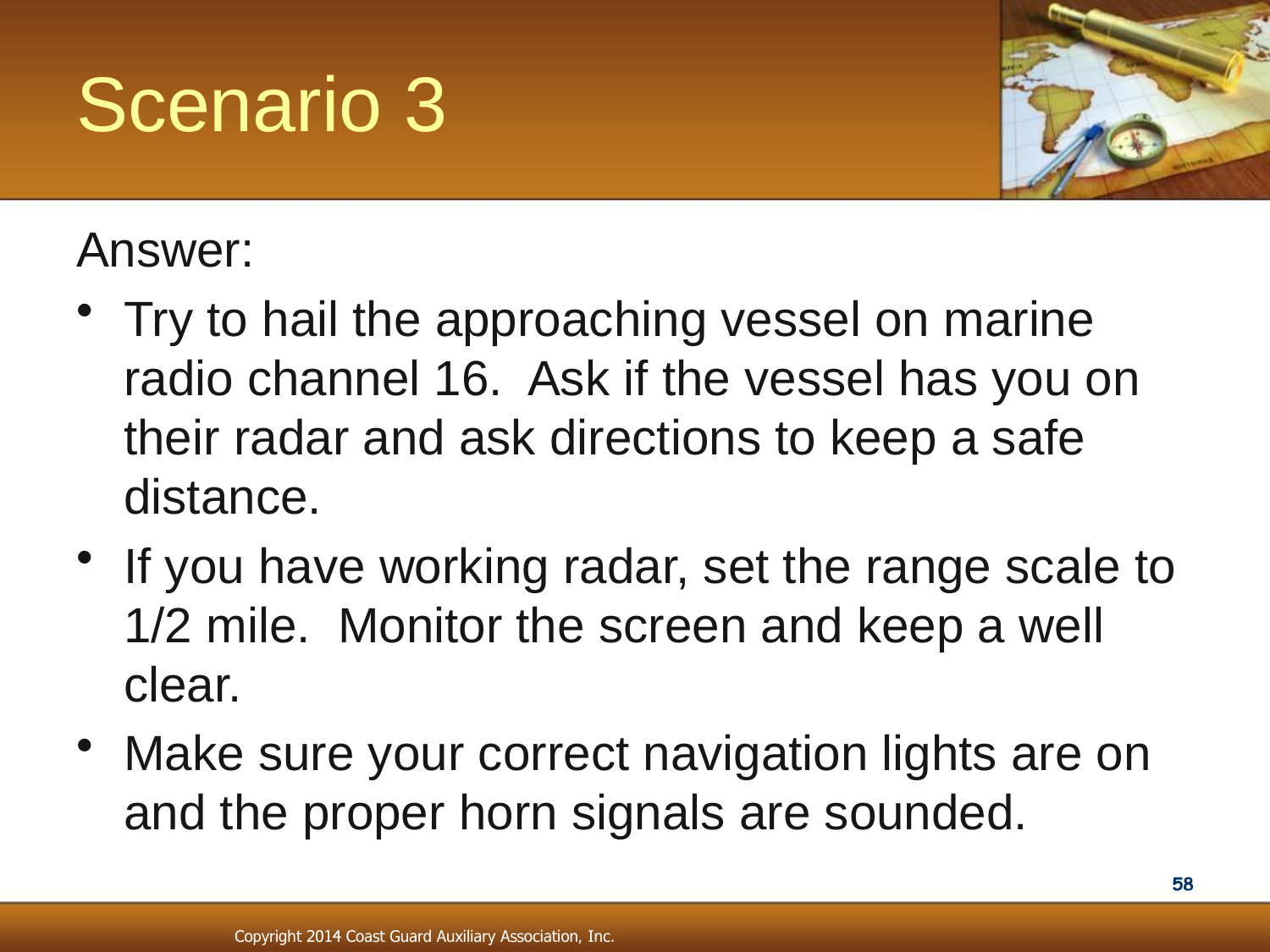

# Scenario 3
Answer:
Try to hail the approaching vessel on marine radio channel 16.  Ask if the vessel has you on their radar and ask directions to keep a safe distance.
If you have working radar, set the range scale to 1/2 mile.  Monitor the screen and keep a well clear.
Make sure your correct navigation lights are on and the proper horn signals are sounded.
58